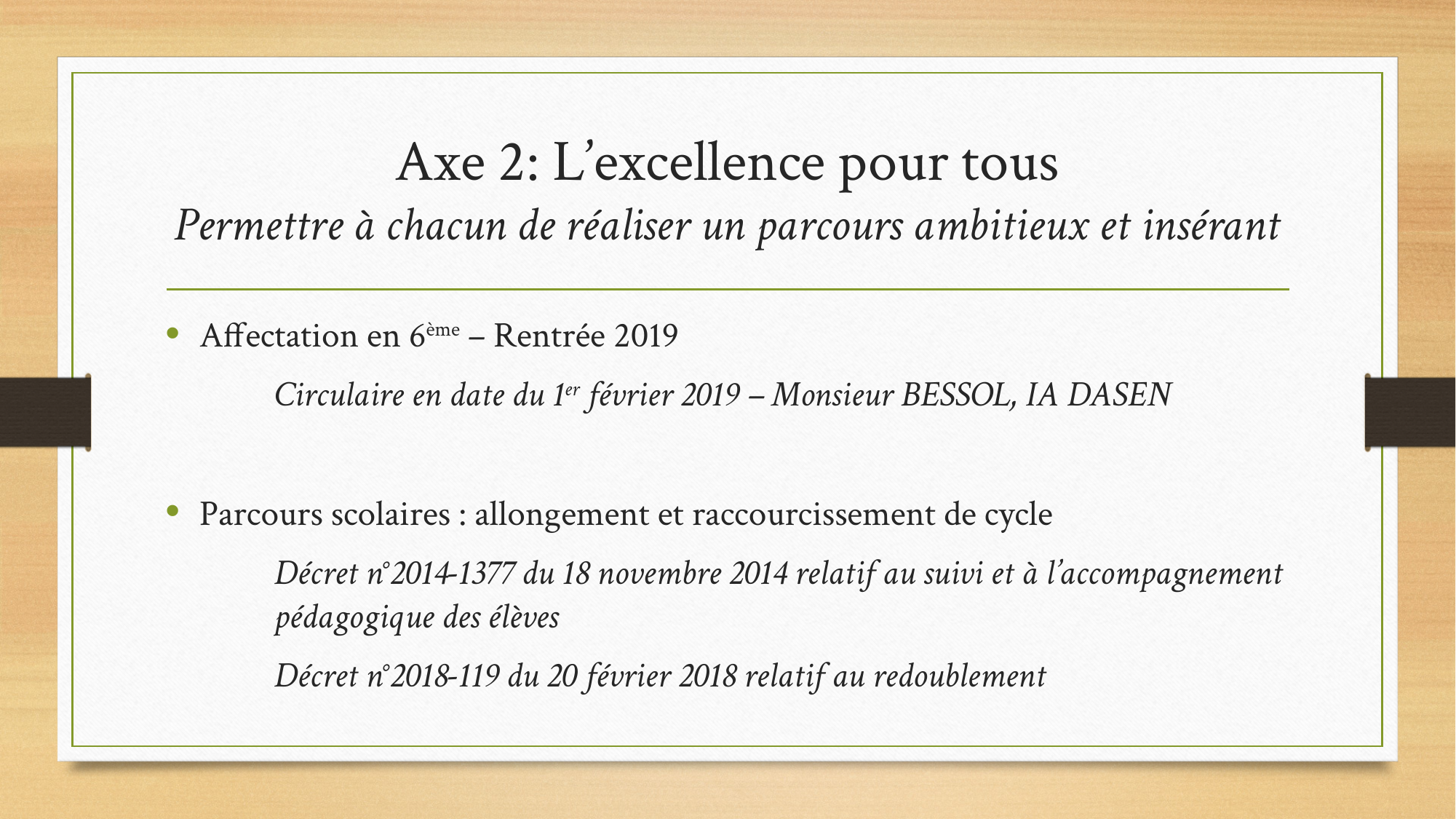

# Axe 2: L’excellence pour tous Permettre à chacun de réaliser un parcours ambitieux et insérant
Affectation en 6ème – Rentrée 2019
	Circulaire en date du 1er février 2019 – Monsieur BESSOL, IA DASEN

Parcours scolaires : allongement et raccourcissement de cycle
	Décret n°2014-1377 du 18 novembre 2014 relatif au suivi et à l’accompagnement 	pédagogique des élèves
	Décret n°2018-119 du 20 février 2018 relatif au redoublement